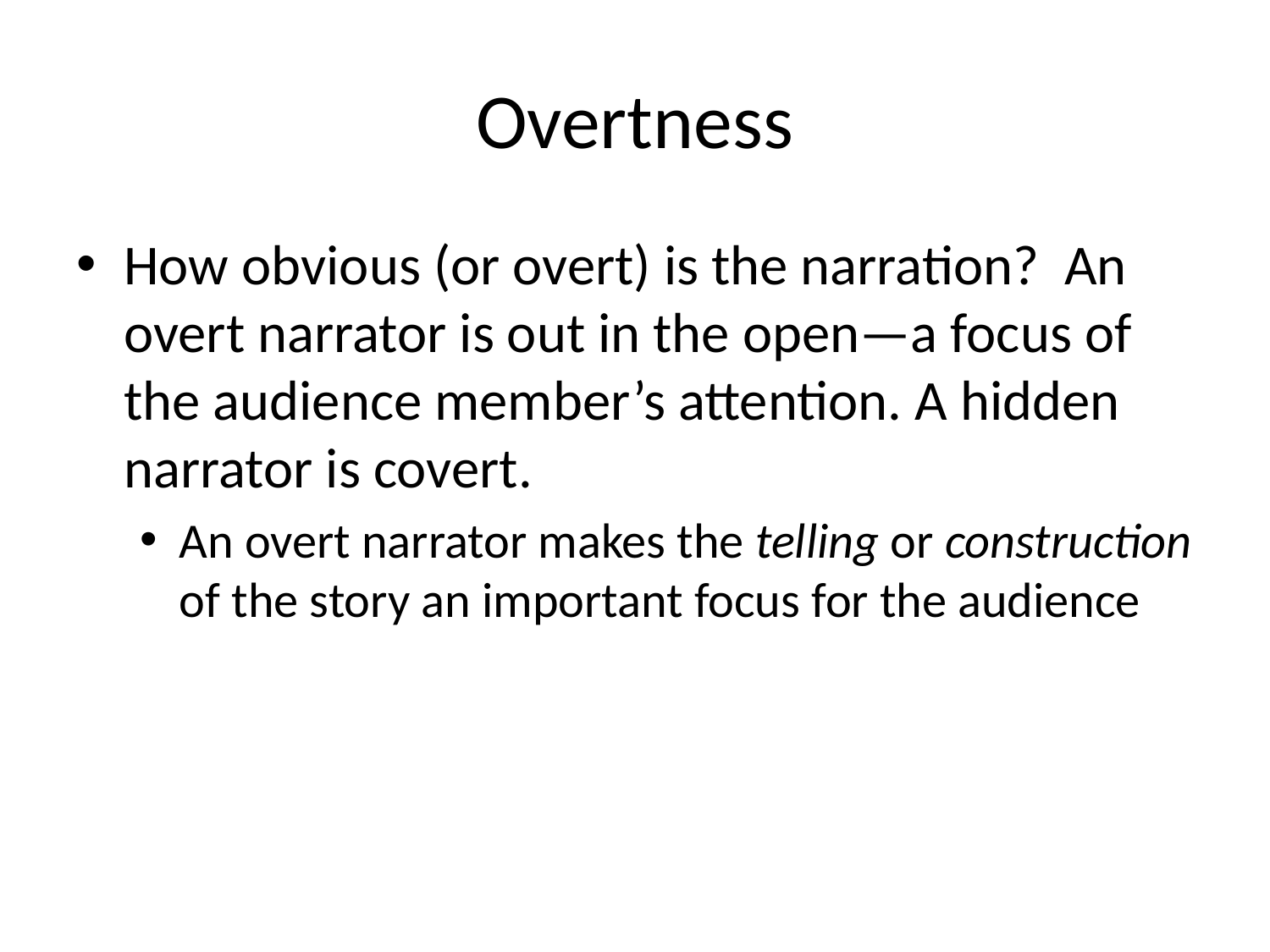

# Overtness
How obvious (or overt) is the narration?  An overt narrator is out in the open—a focus of the audience member’s attention. A hidden narrator is covert.
An overt narrator makes the telling or construction of the story an important focus for the audience